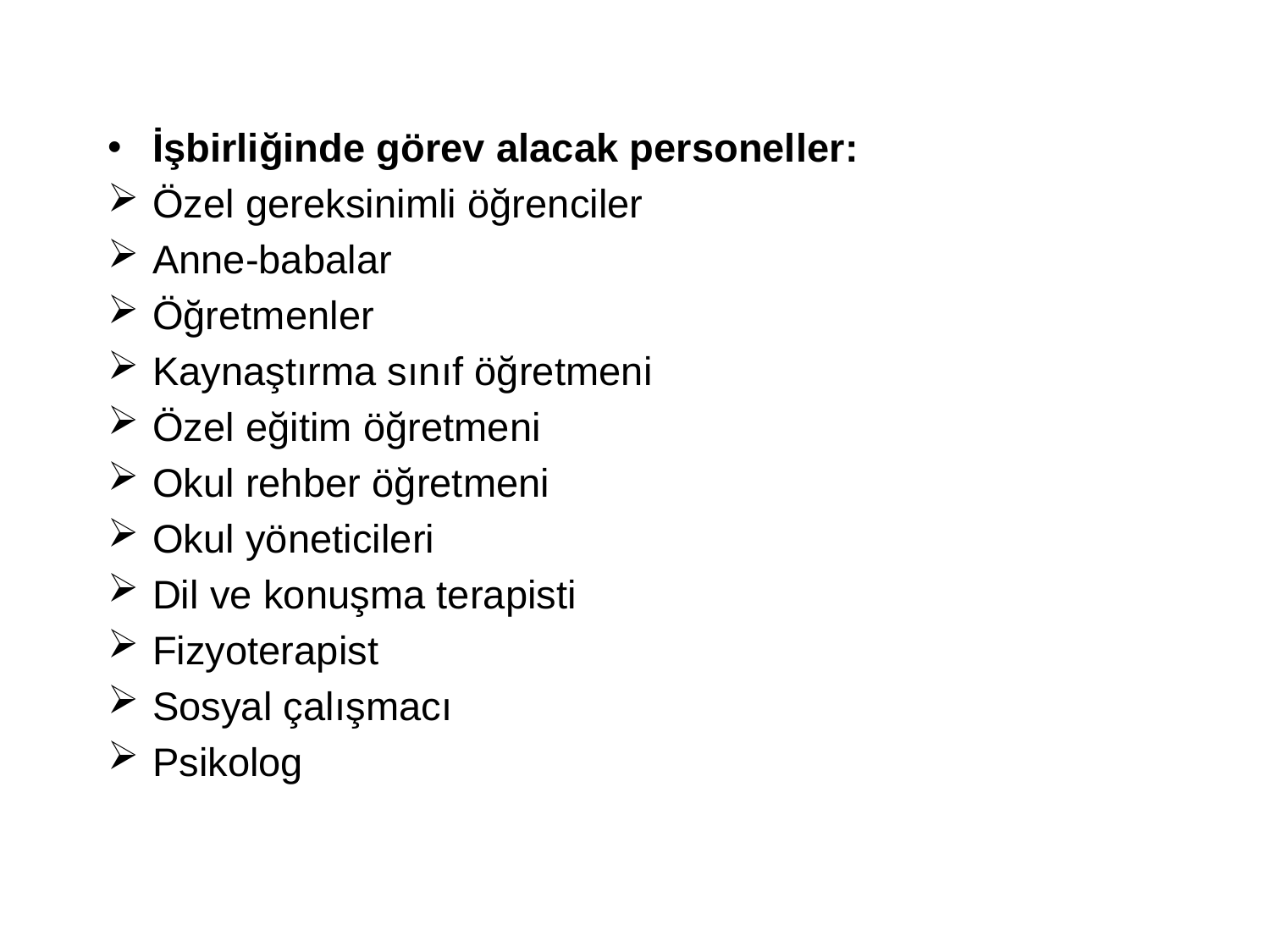

İşbirliğinde görev alacak personeller:
Özel gereksinimli öğrenciler
Anne-babalar
Öğretmenler
Kaynaştırma sınıf öğretmeni
Özel eğitim öğretmeni
Okul rehber öğretmeni
Okul yöneticileri
Dil ve konuşma terapisti
Fizyoterapist
Sosyal çalışmacı
Psikolog